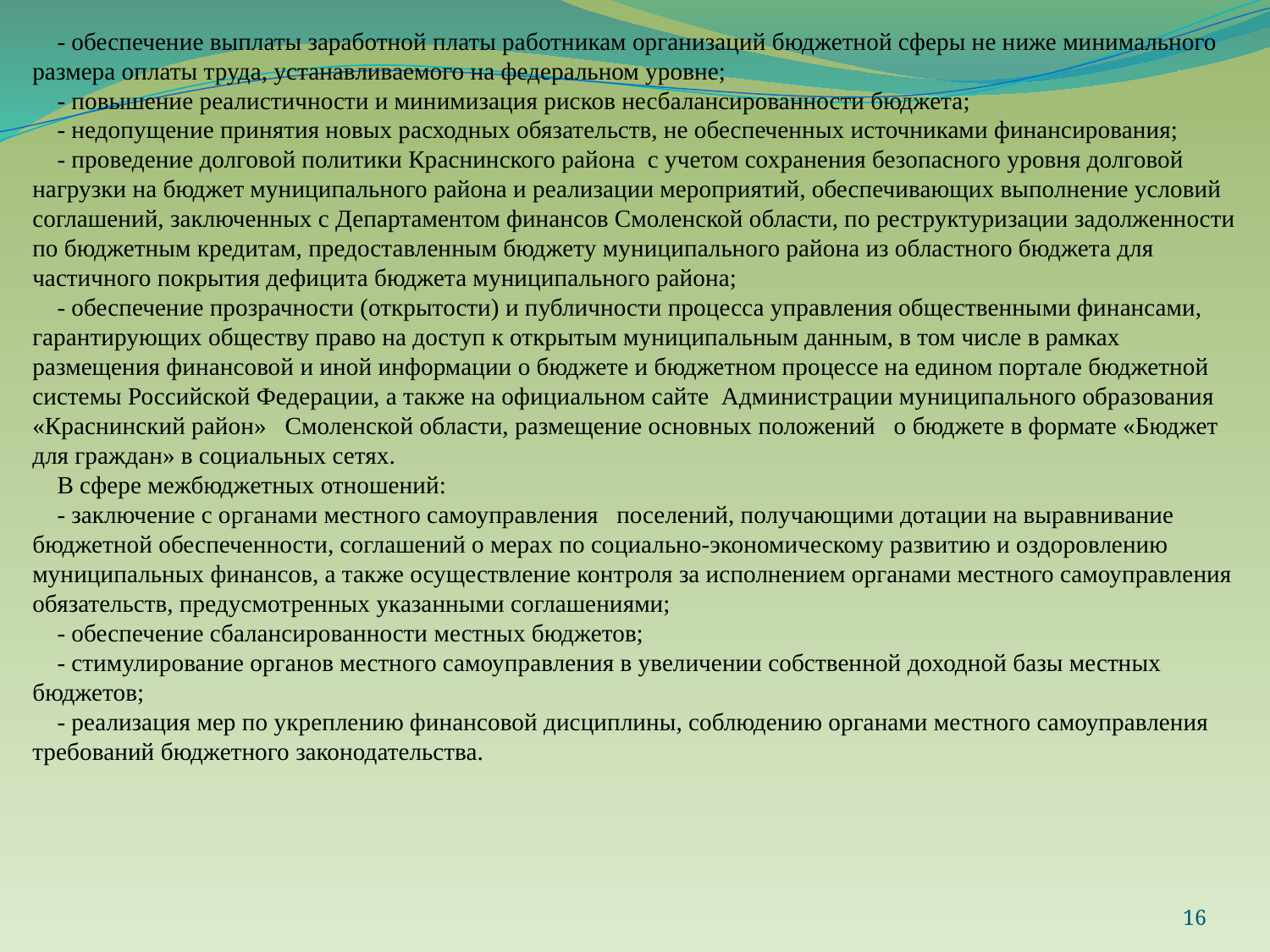

- обеспечение выплаты заработной платы работникам организаций бюджетной сферы не ниже минимального размера оплаты труда, устанавливаемого на федеральном уровне;
- повышение реалистичности и минимизация рисков несбалансированности бюджета;
- недопущение принятия новых расходных обязательств, не обеспеченных источниками финансирования;
- проведение долговой политики Краснинского района  с учетом сохранения безопасного уровня долговой нагрузки на бюджет муниципального района и реализации мероприятий, обеспечивающих выполнение условий соглашений, заключенных с Департаментом финансов Смоленской области, по реструктуризации задолженности по бюджетным кредитам, предоставленным бюджету муниципального района из областного бюджета для частичного покрытия дефицита бюджета муниципального района;
- обеспечение прозрачности (открытости) и публичности процесса управления общественными финансами, гарантирующих обществу право на доступ к открытым муниципальным данным, в том числе в рамках размещения финансовой и иной информации о бюджете и бюджетном процессе на едином портале бюджетной системы Российской Федерации, а также на официальном сайте  Администрации муниципального образования «Краснинский район»   Смоленской области, размещение основных положений   о бюджете в формате «Бюджет для граждан» в социальных сетях.
В сфере межбюджетных отношений:
- заключение с органами местного самоуправления   поселений, получающими дотации на выравнивание бюджетной обеспеченности, соглашений о мерах по социально-экономическому развитию и оздоровлению муниципальных финансов, а также осуществление контроля за исполнением органами местного самоуправления обязательств, предусмотренных указанными соглашениями;
- обеспечение сбалансированности местных бюджетов;
- стимулирование органов местного самоуправления в увеличении собственной доходной базы местных бюджетов;
- реализация мер по укреплению финансовой дисциплины, соблюдению органами местного самоуправления требований бюджетного законодательства.
16